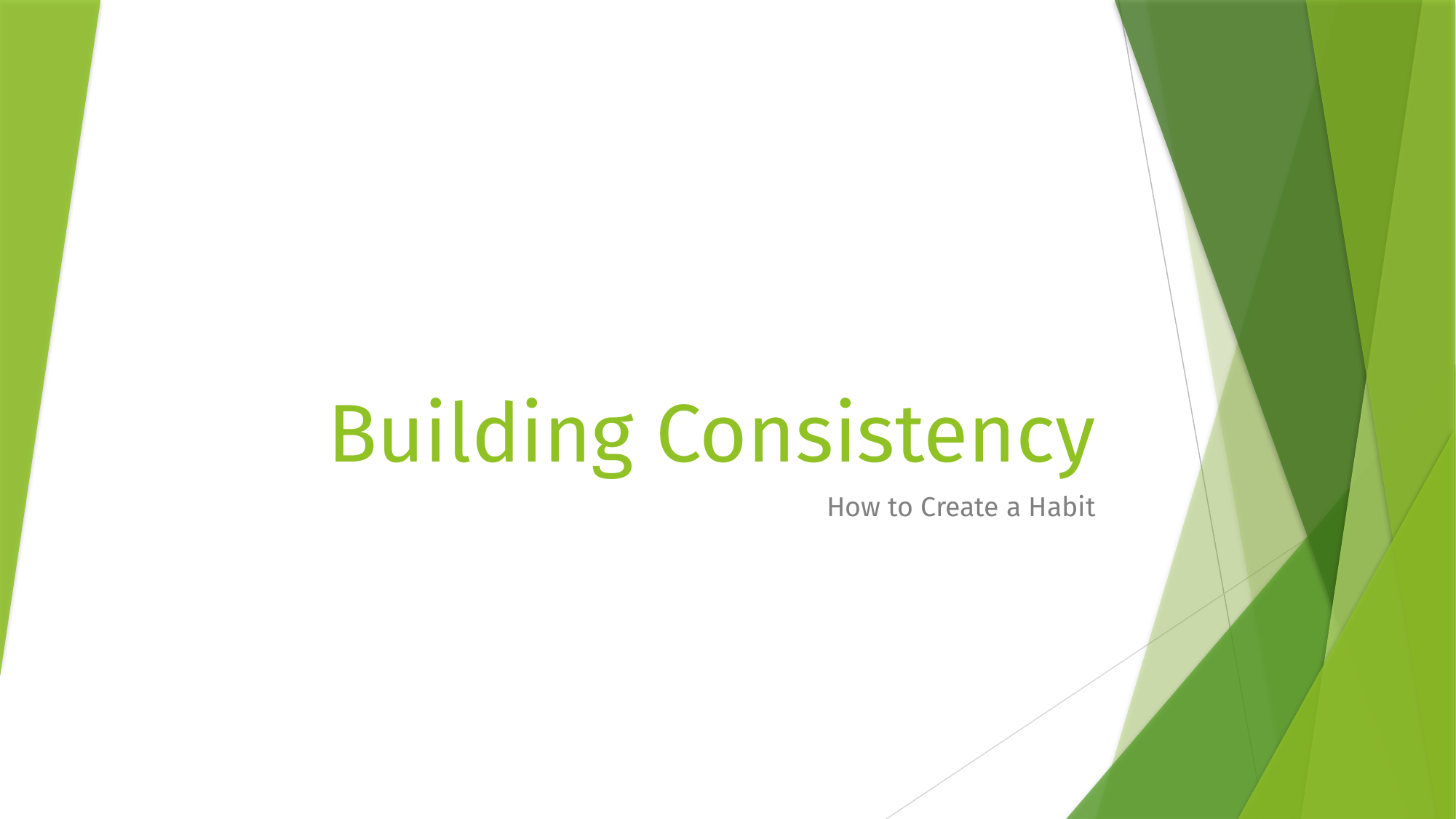

# Building Consistency
How to Create a Habit